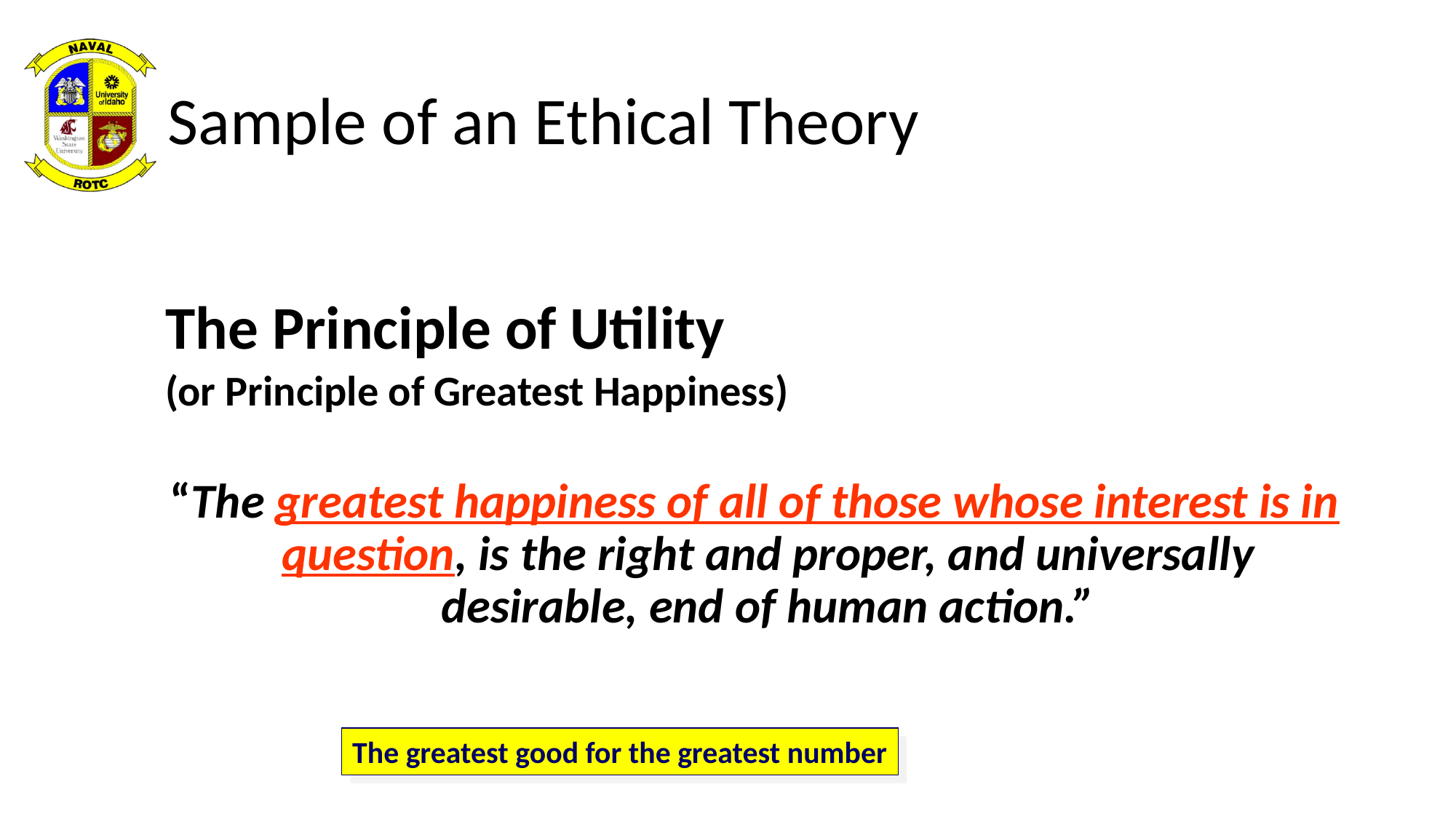

# Sample of an Ethical Theory

The Principle of Utility
(or Principle of Greatest Happiness)

“The greatest happiness of all of those whose interest is in question, is the right and proper, and universally desirable, end of human action.”
The greatest good for the greatest number